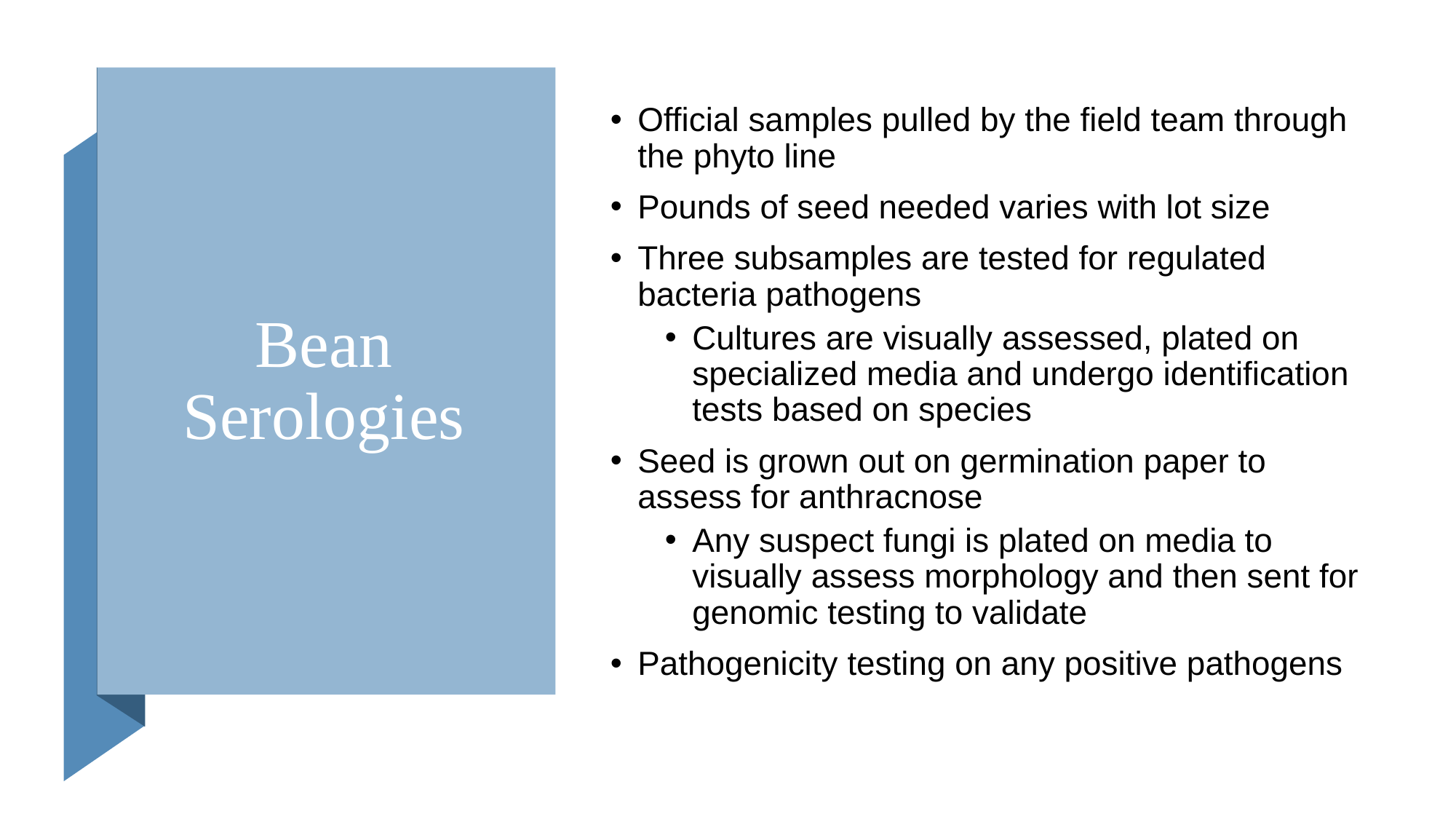

Official samples pulled by the field team through the phyto line
Pounds of seed needed varies with lot size
Three subsamples are tested for regulated bacteria pathogens
Cultures are visually assessed, plated on specialized media and undergo identification tests based on species
Seed is grown out on germination paper to assess for anthracnose
Any suspect fungi is plated on media to visually assess morphology and then sent for genomic testing to validate
Pathogenicity testing on any positive pathogens
# Bean Serologies